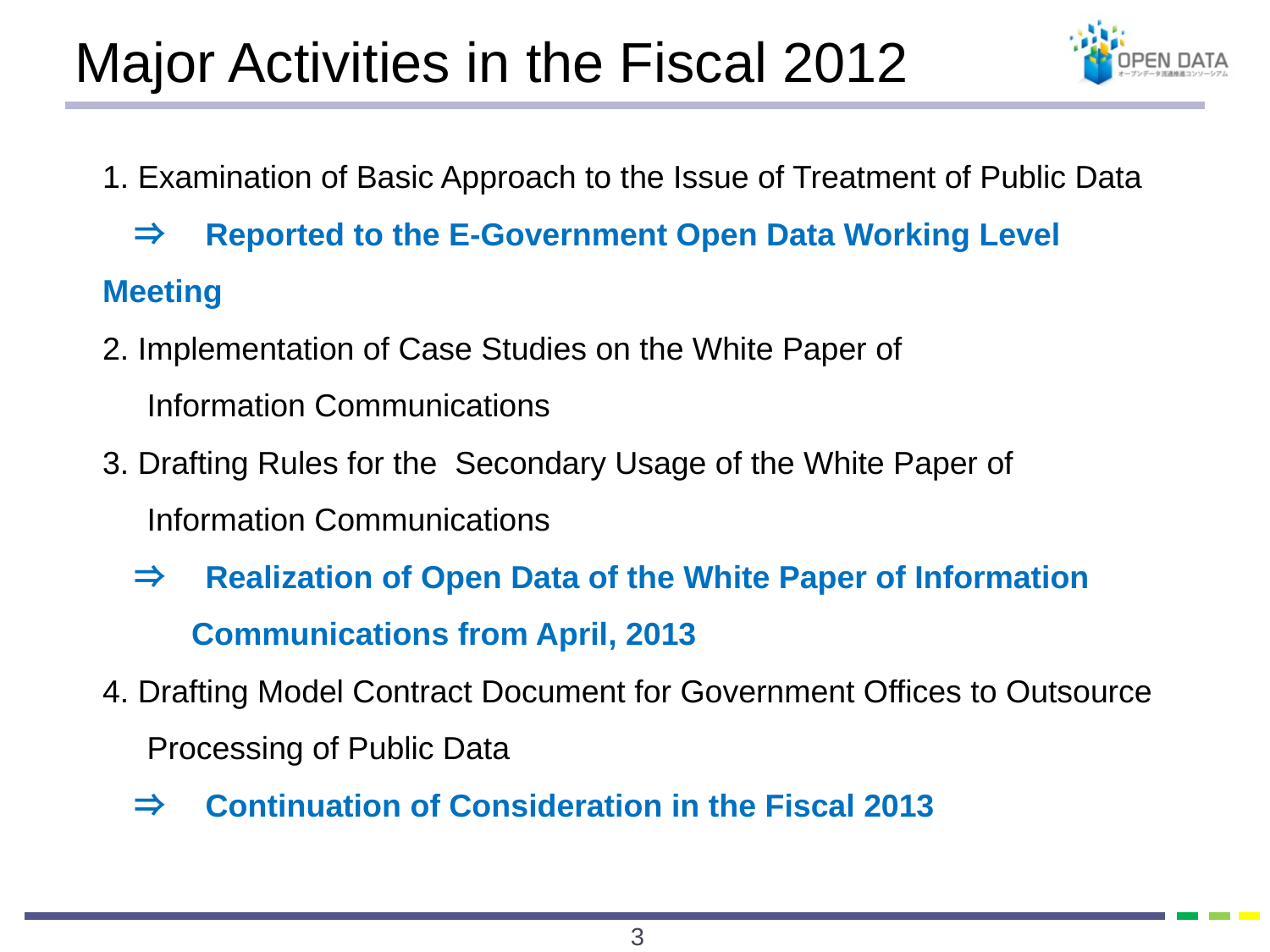

# Major Activities in the Fiscal 2012
1. Examination of Basic Approach to the Issue of Treatment of Public Data
　⇒　Reported to the E-Government Open Data Working Level Meeting
2. Implementation of Case Studies on the White Paper of
     Information Communications
3. Drafting Rules for the  Secondary Usage of the White Paper of
     Information Communications
　⇒　Realization of Open Data of the White Paper of Information
          Communications from April, 2013
4. Drafting Model Contract Document for Government Offices to Outsource
     Processing of Public Data
　⇒　Continuation of Consideration in the Fiscal 2013
3